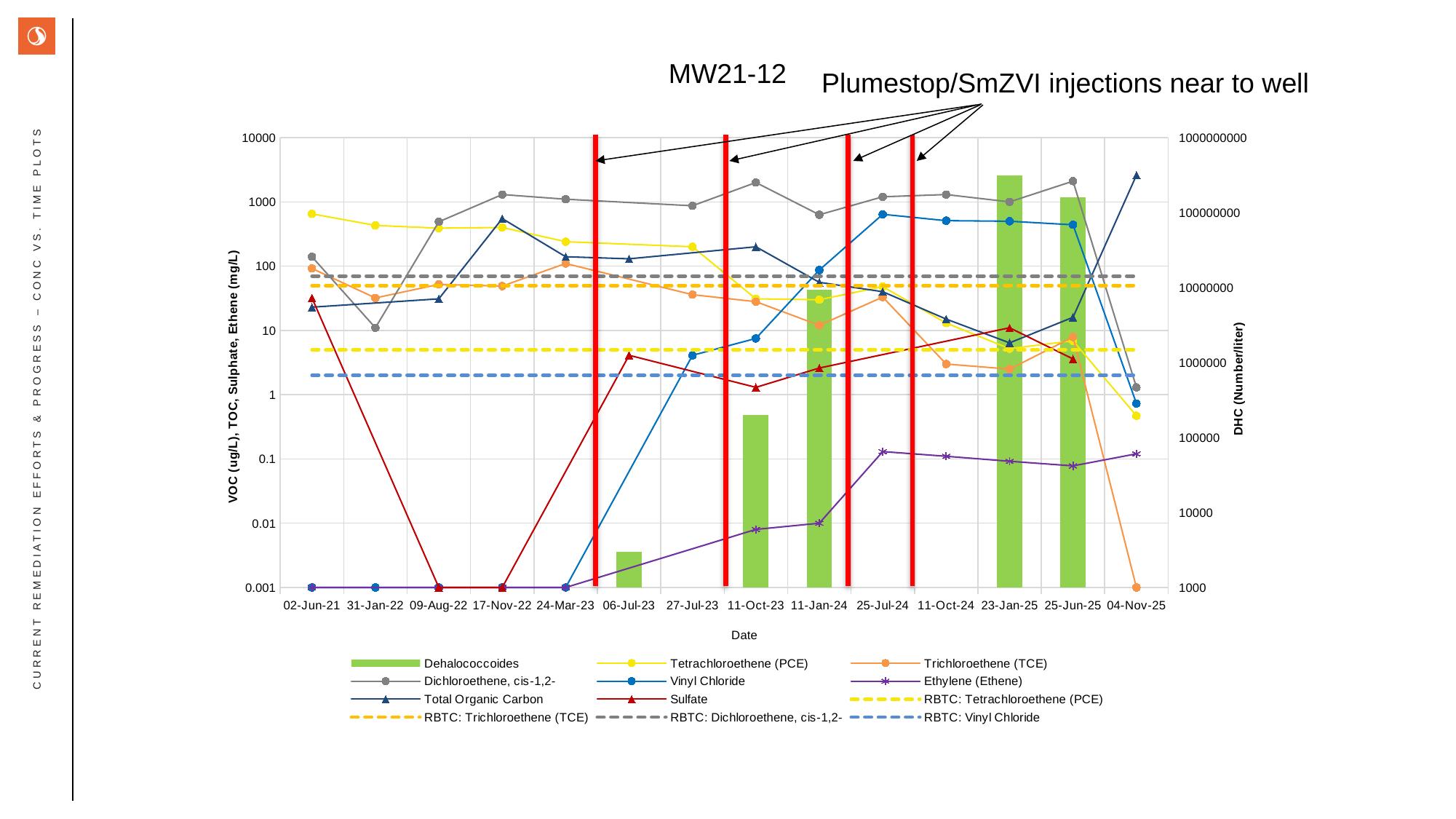

MW21-12
Plumestop/SmZVI injections near to well

### Chart

| Category | Dehalococcoides | Tetrachloroethene (PCE) | Trichloroethene (TCE) | Dichloroethene, cis-1,2- | Vinyl Chloride | Ethylene (Ethene) | Total Organic Carbon | Sulfate | RBTC: Tetrachloroethene (PCE) | RBTC: Trichloroethene (TCE) | RBTC: Dichloroethene, cis-1,2- | RBTC: Vinyl Chloride |
|---|---|---|---|---|---|---|---|---|---|---|---|---|
| 02-Jun-21 | None | 650.0 | 92.0 | 140.0 | 0.001 | 0.001 | 23.0 | 32.0 | 5.0 | 50.0 | 70.0 | 2.0 |
| 31-Jan-22 | None | 430.0 | 32.0 | 11.0 | 0.001 | None | None | None | 5.0 | 50.0 | 70.0 | 2.0 |
| 09-Aug-22 | None | 390.0 | 52.0 | 490.0 | 0.001 | 0.001 | 31.0 | 0.001 | 5.0 | 50.0 | 70.0 | 2.0 |
| 17-Nov-22 | None | 400.0 | 49.0 | 1300.0 | 0.001 | 0.001 | 550.0 | 0.001 | 5.0 | 50.0 | 70.0 | 2.0 |
| 24-Mar-23 | None | 240.0 | 110.0 | 1100.0 | 0.001 | 0.001 | 140.0 | None | 5.0 | 50.0 | 70.0 | 2.0 |
| 06-Jul-23 | 3000.0 | None | None | None | None | None | 130.0 | 4.1 | 5.0 | 50.0 | 70.0 | 2.0 |
| 27-Jul-23 | None | 200.0 | 36.0 | 870.0 | 4.1 | None | None | None | 5.0 | 50.0 | 70.0 | 2.0 |
| 11-Oct-23 | 200000.0 | 31.0 | 28.0 | 2000.0 | 7.5 | 0.008 | 200.0 | 1.3 | 5.0 | 50.0 | 70.0 | 2.0 |
| 11-Jan-24 | 9260000.0 | 30.0 | 12.0 | 630.0 | 87.0 | 0.01 | 56.0 | 2.6 | 5.0 | 50.0 | 70.0 | 2.0 |
| 25-Jul-24 | None | 48.0 | 33.0 | 1200.0 | 640.0 | 0.13 | 40.0 | None | 5.0 | 50.0 | 70.0 | 2.0 |
| 11-Oct-24 | None | 13.0 | 3.0 | 1300.0 | 510.0 | 0.11 | 15.0 | None | 5.0 | 50.0 | 70.0 | 2.0 |
Current Remediation Efforts & Progress – ConC vs. Time Plots